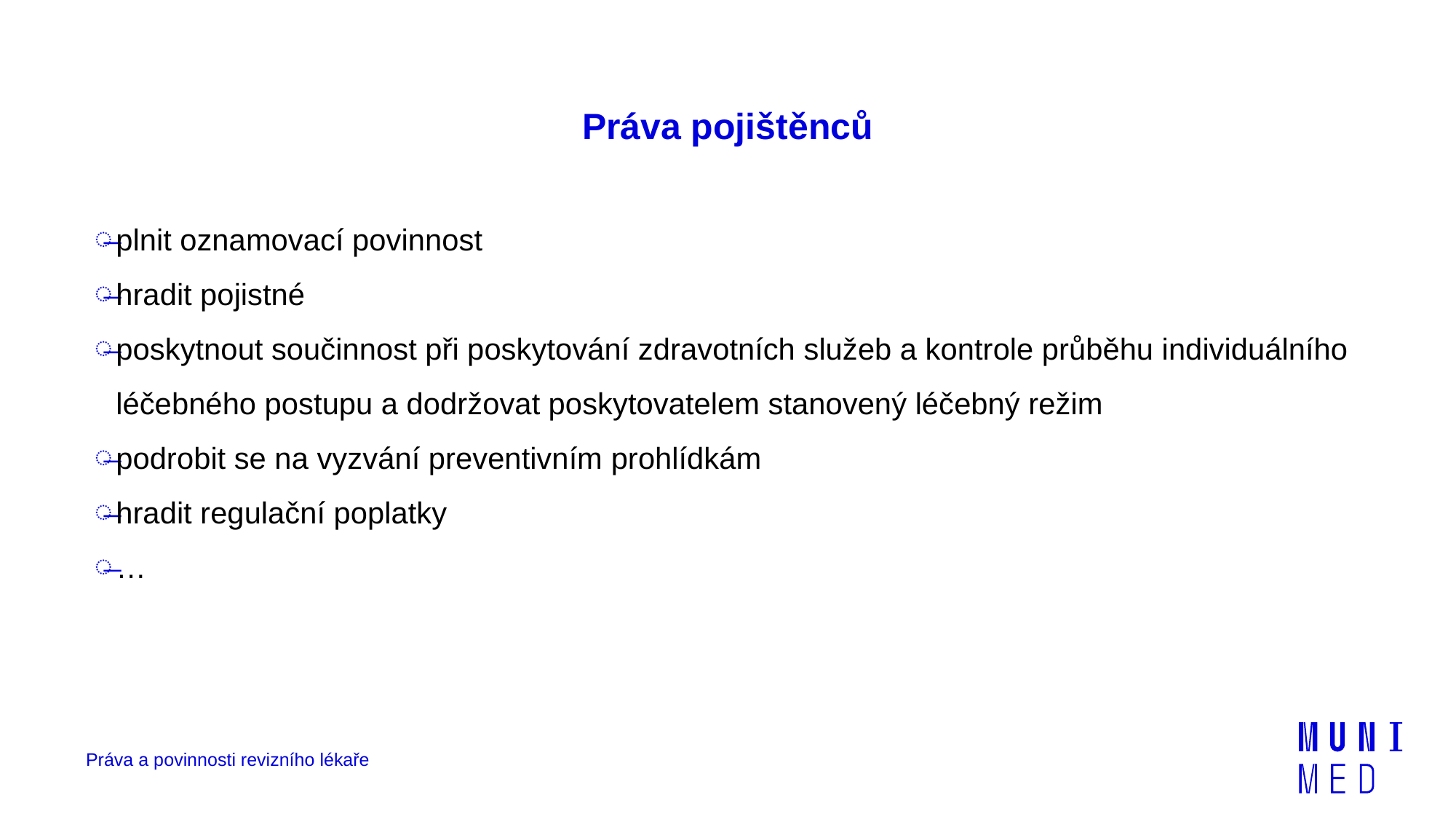

# Práva pojištěnců
plnit oznamovací povinnost
hradit pojistné
poskytnout součinnost při poskytování zdravotních služeb a kontrole průběhu individuálního léčebného postupu a dodržovat poskytovatelem stanovený léčebný režim
podrobit se na vyzvání preventivním prohlídkám
hradit regulační poplatky
…
Práva a povinnosti revizního lékaře